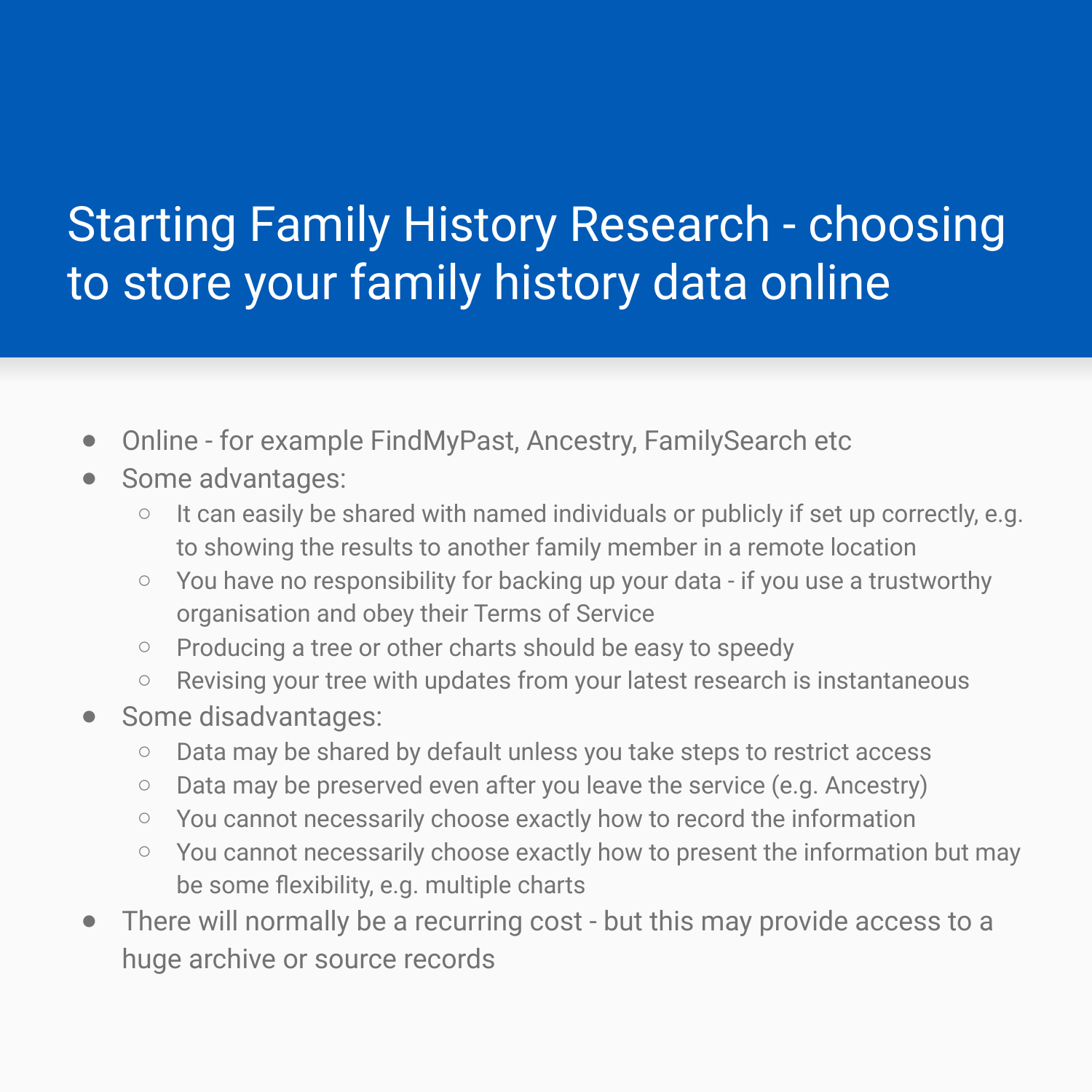

# Starting Family History Research - choosing  to store your family history data online
Online - for example FindMyPast, Ancestry, FamilySearch etc
Some advantages:
It can easily be shared with named individuals or publicly if set up correctly, e.g. to showing the results to another family member in a remote location
You have no responsibility for backing up your data - if you use a trustworthy organisation and obey their Terms of Service
Producing a tree or other charts should be easy to speedy
Revising your tree with updates from your latest research is instantaneous
Some disadvantages:
Data may be shared by default unless you take steps to restrict access
Data may be preserved even after you leave the service (e.g. Ancestry)
You cannot necessarily choose exactly how to record the information
You cannot necessarily choose exactly how to present the information but may be some flexibility, e.g. multiple charts
There will normally be a recurring cost - but this may provide access to a huge archive or source records